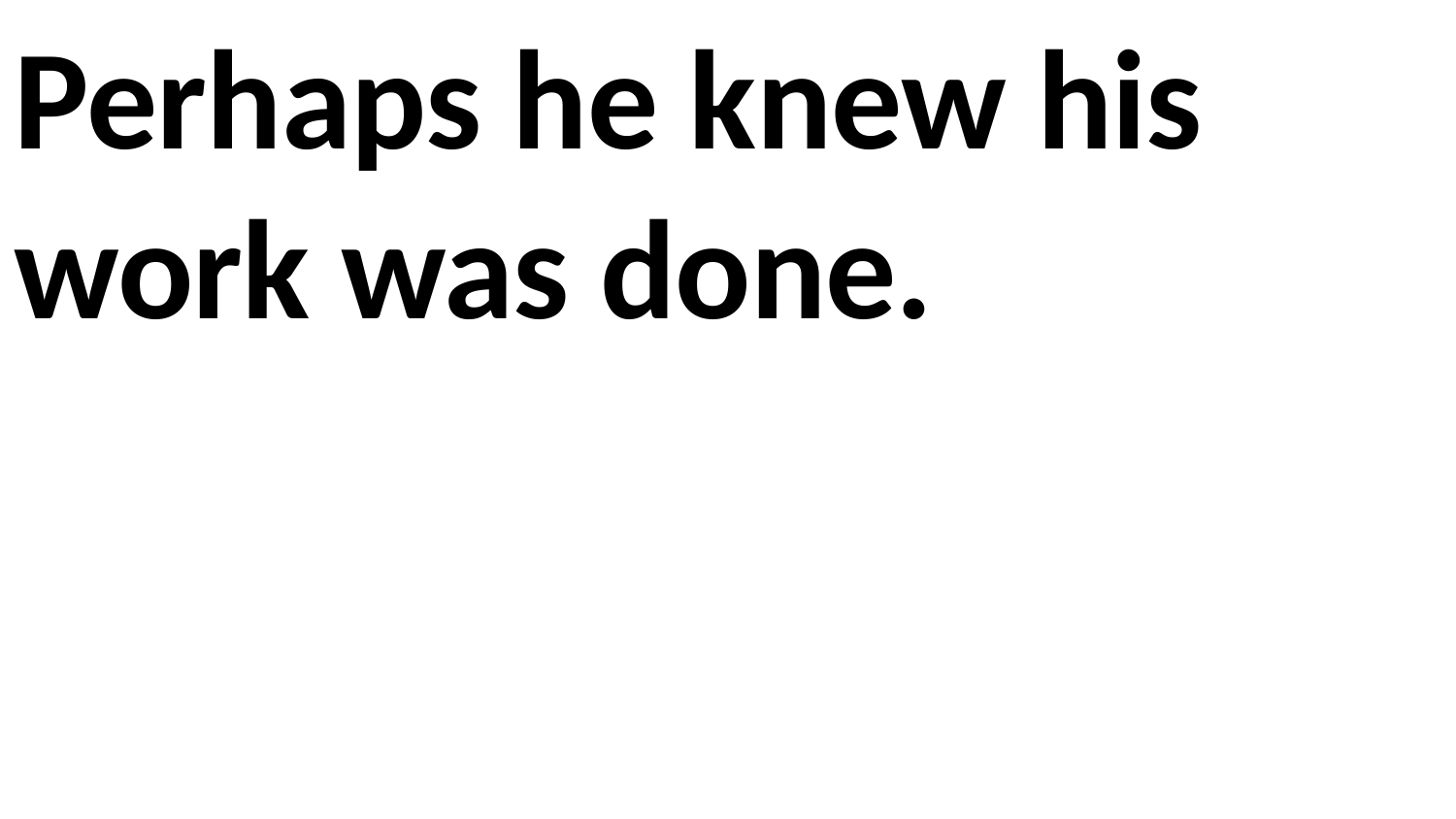

Perhaps he knew his work was done.